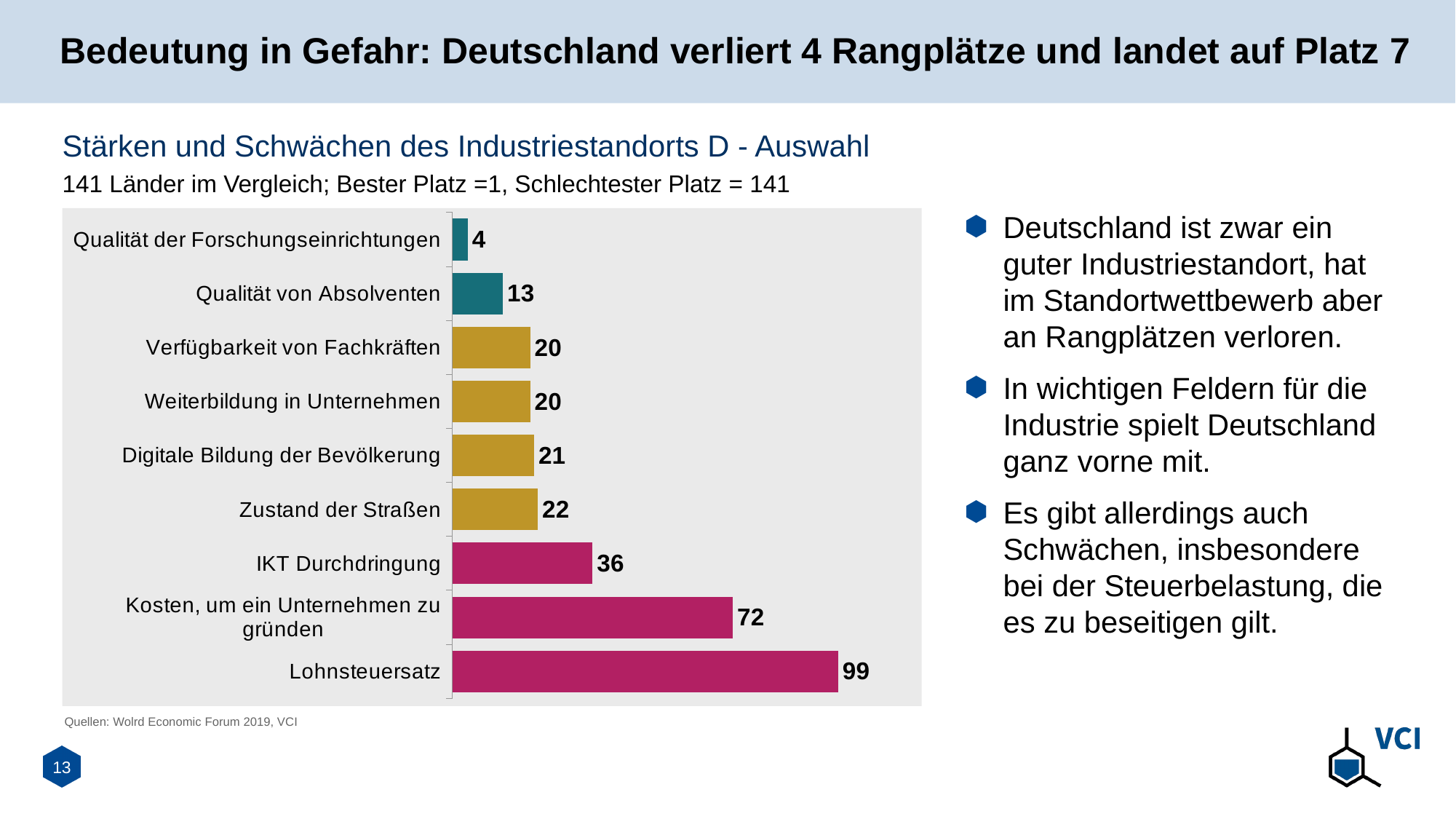

# Bedeutung in Gefahr: Deutschland verliert 4 Rangplätze und landet auf Platz 7
Stärken und Schwächen des Industriestandorts D - Auswahl
141 Länder im Vergleich; Bester Platz =1, Schlechtester Platz = 141

Deutschland ist zwar ein guter Industriestandort, hat im Standortwettbewerb aber an Rangplätzen verloren.
In wichtigen Feldern für die Industrie spielt Deutschland ganz vorne mit.
Es gibt allerdings auch Schwächen, insbesondere bei der Steuerbelastung, die es zu beseitigen gilt.

### Chart

| Category | 2016/2017 |
|---|---|
| Qualität der Forschungseinrichtungen | 4.0 |
| Qualität von Absolventen | 13.0 |
| Verfügbarkeit von Fachkräften | 20.0 |
| Weiterbildung in Unternehmen | 20.0 |
| Digitale Bildung der Bevölkerung | 21.0 |
| Zustand der Straßen | 22.0 |
| IKT Durchdringung | 36.0 |
| Kosten, um ein Unternehmen zu gründen | 72.0 |
| Lohnsteuersatz | 99.0 |
Quellen: Wolrd Economic Forum 2019, VCI

13